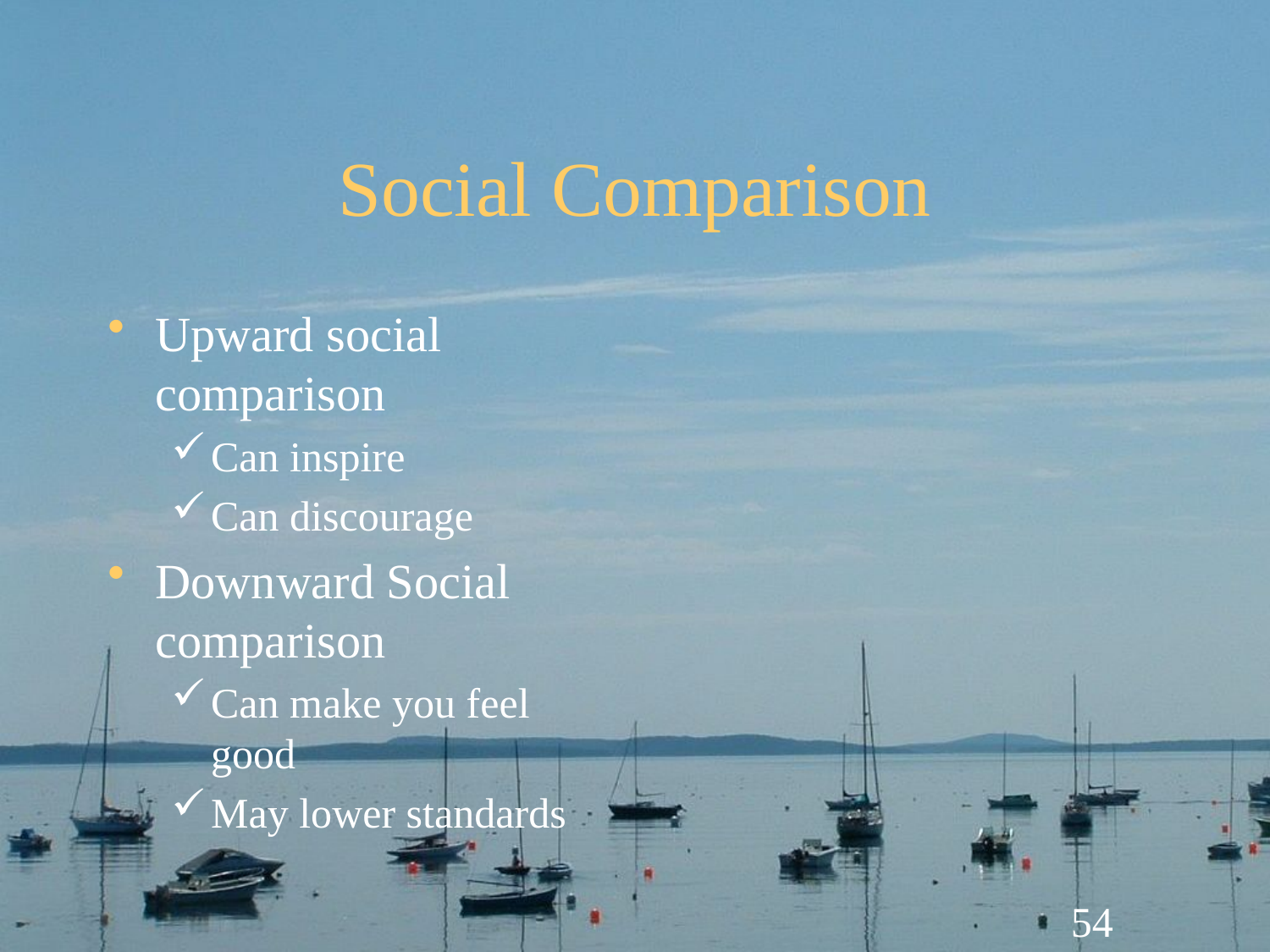

# Social Comparison
Upward social comparison
Can inspire
Can discourage
Downward Social comparison
Can make you feel good
May lower standards